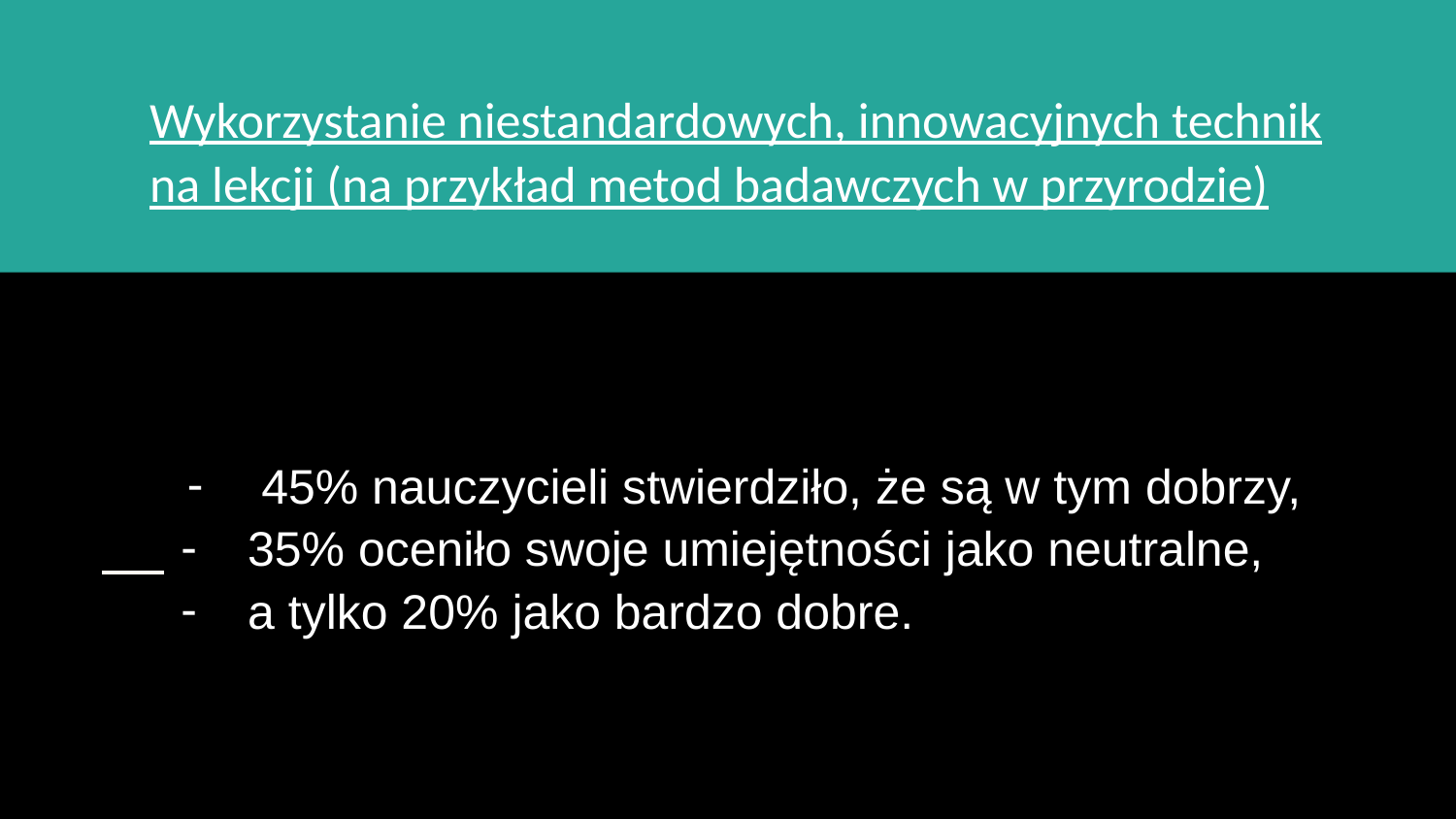

Wykorzystanie niestandardowych, innowacyjnych technik na lekcji (na przykład metod badawczych w przyrodzie)

# 45% nauczycieli stwierdziło, że są w tym dobrzy,
35% oceniło swoje umiejętności jako neutralne,
a tylko 20% jako bardzo dobre.